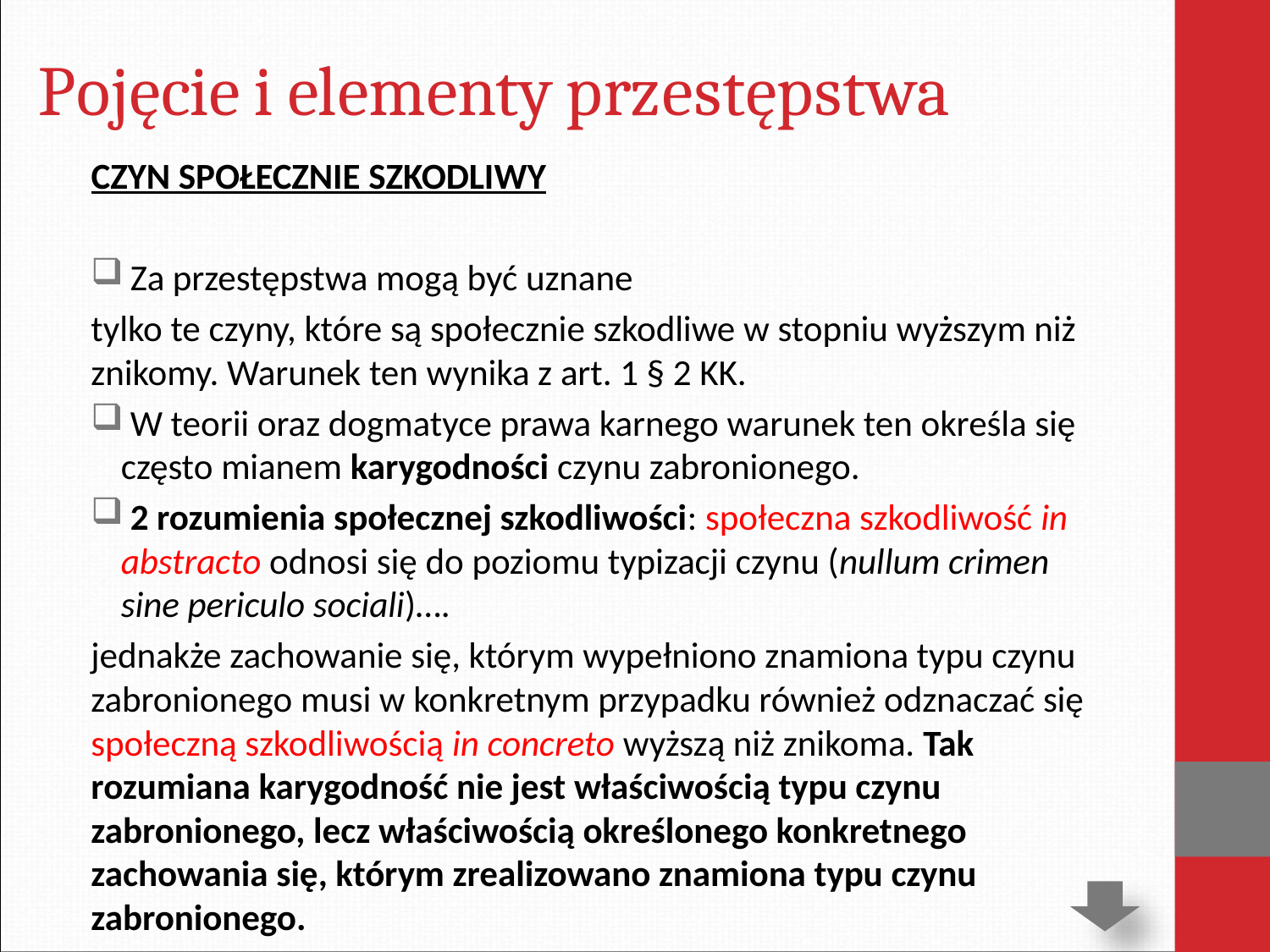

# Pojęcie i elementy przestępstwa
CZYN SPOŁECZNIE SZKODLIWY

 Za przestępstwa mogą być uznane
tylko te czyny, które są społecznie szkodliwe w stopniu wyższym niż znikomy. Warunek ten wynika z art. 1 § 2 KK.
 W teorii oraz dogmatyce prawa karnego warunek ten określa się często mianem karygodności czynu zabronionego.
 2 rozumienia społecznej szkodliwości: społeczna szkodliwość in abstracto odnosi się do poziomu typizacji czynu (nullum crimen sine periculo sociali)….
jednakże zachowanie się, którym wypełniono znamiona typu czynu zabronionego musi w konkretnym przypadku również odznaczać się  społeczną szkodliwością in concreto wyższą niż znikoma. Tak rozumiana karygodność nie jest właściwością typu czynu zabronionego, lecz właściwością określonego konkretnego zachowania się, którym zrealizowano znamiona typu czynu zabronionego.